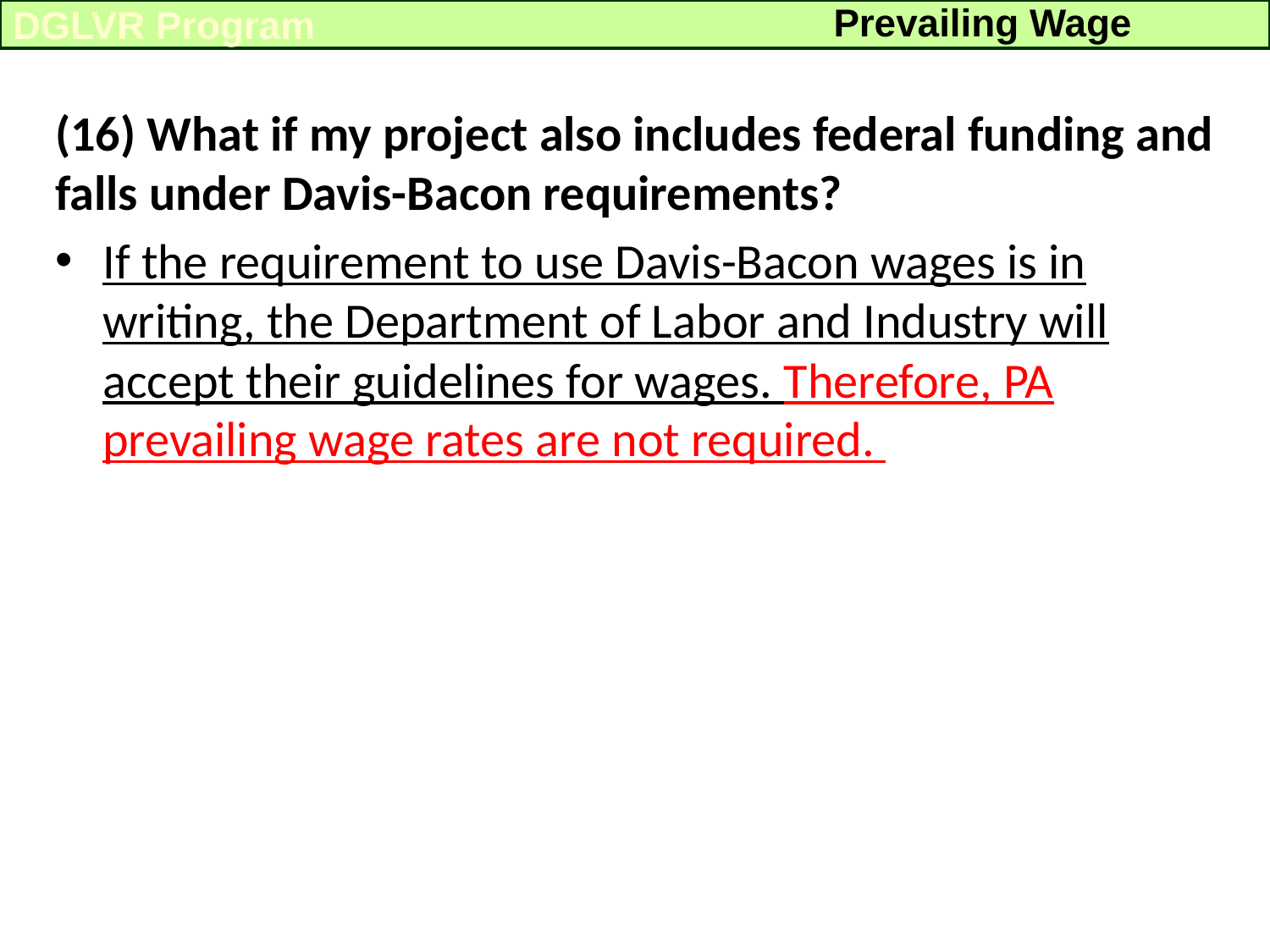

Prevailing Wage
DGLVR Program

(16) What if my project also includes federal funding and falls under Davis-Bacon requirements?
If the requirement to use Davis-Bacon wages is in writing, the Department of Labor and Industry will accept their guidelines for wages. Therefore, PA prevailing wage rates are not required.